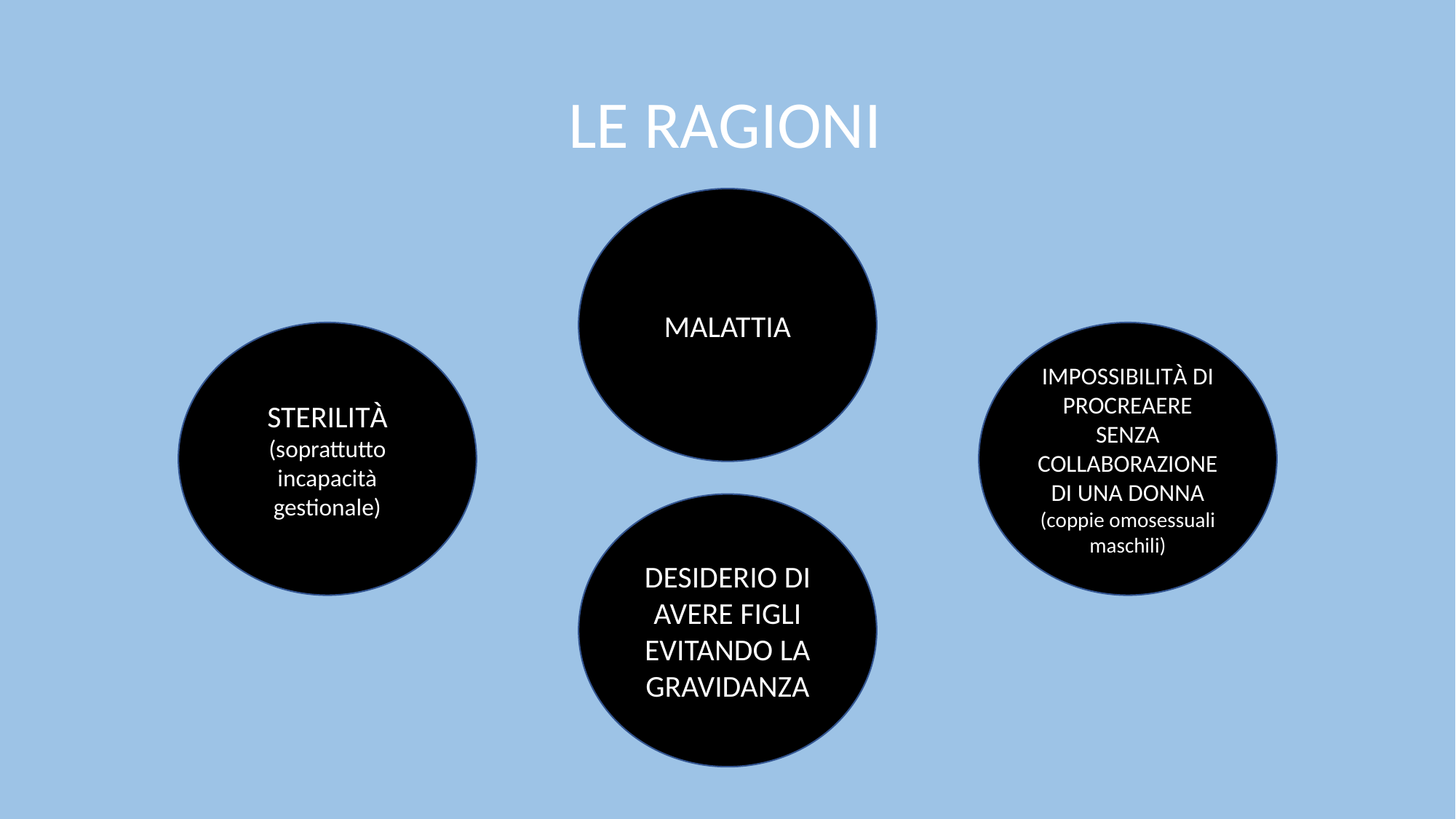

# LE RAGIONI
MALATTIA
IMPOSSIBILITÀ DI PROCREAERE SENZA COLLABORAZIONE DI UNA DONNA (coppie omosessuali maschili)
STERILITÀ (soprattutto incapacità gestionale)
DESIDERIO DI AVERE FIGLI EVITANDO LA GRAVIDANZA